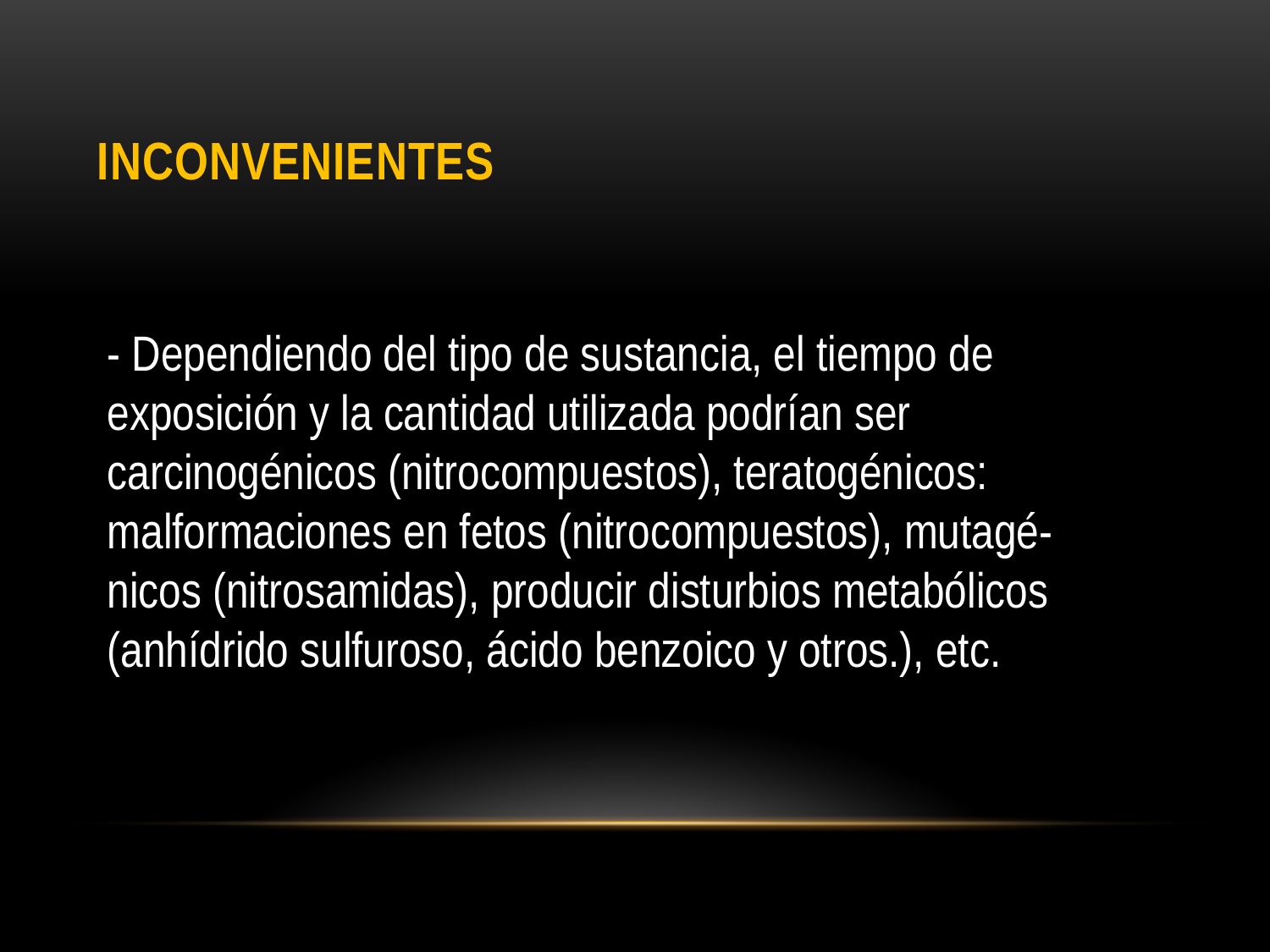

# Inconvenientes

- Dependiendo del tipo de sustancia, el tiempo de exposición y la cantidad utilizada podrían ser carcinogénicos (nitrocompuestos), teratogénicos: malformaciones en fetos (nitrocompuestos), mutagé-nicos (nitrosamidas), producir disturbios metabólicos (anhídrido sulfuroso, ácido benzoico y otros.), etc.